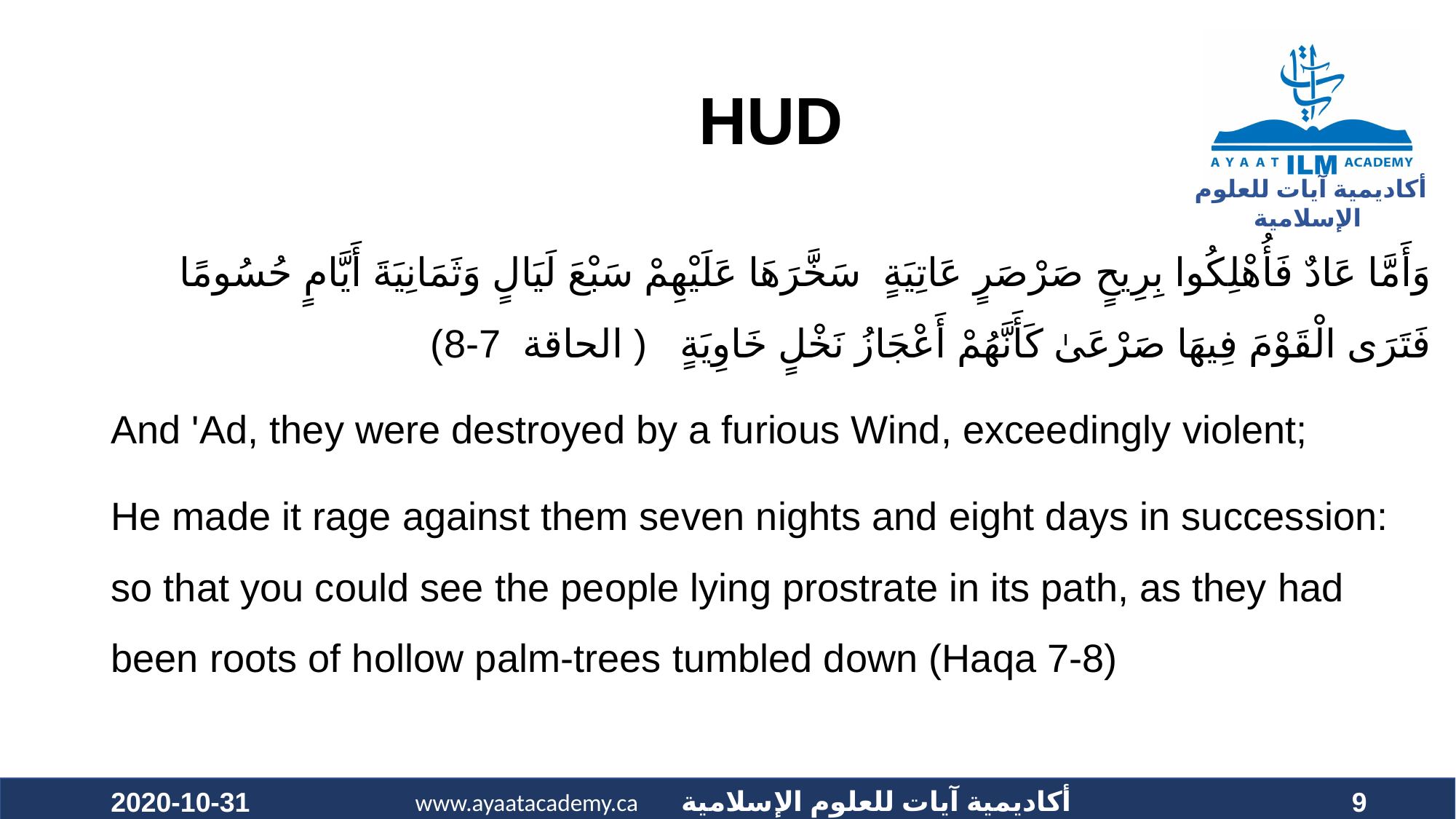

# HUD
وَأَمَّا عَادٌ فَأُهْلِكُوا بِرِيحٍ صَرْصَرٍ عَاتِيَةٍ  سَخَّرَهَا عَلَيْهِمْ سَبْعَ لَيَالٍ وَثَمَانِيَةَ أَيَّامٍ حُسُومًا فَتَرَى الْقَوْمَ فِيهَا صَرْعَىٰ كَأَنَّهُمْ أَعْجَازُ نَخْلٍ خَاوِيَةٍ   ( الحاقة  7-8)
And 'Ad, they were destroyed by a furious Wind, exceedingly violent;
He made it rage against them seven nights and eight days in succession: so that you could see the people lying prostrate in its path, as they had been roots of hollow palm-trees tumbled down (Haqa 7-8)

2020-10-31
9